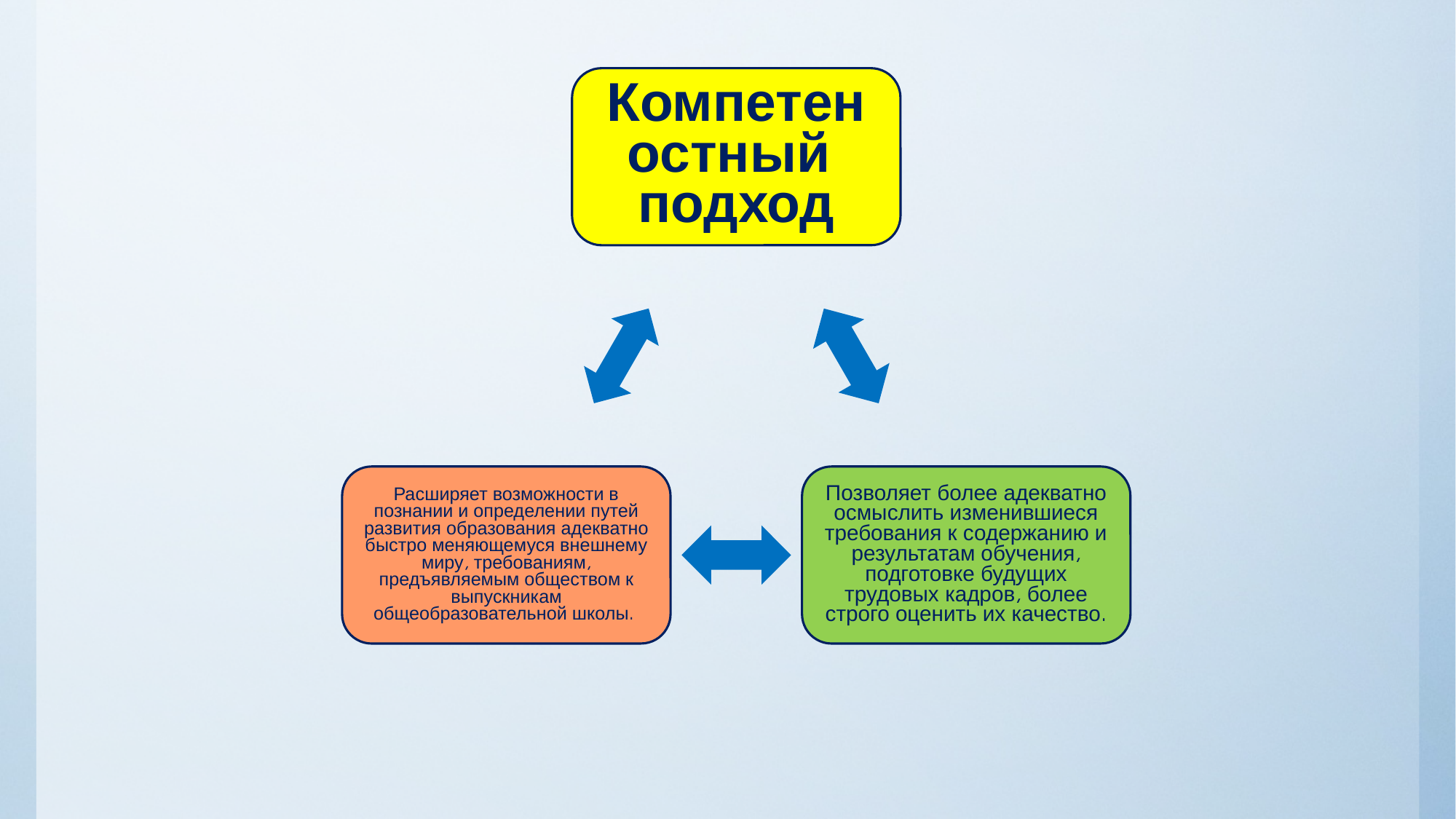

Компетеностный
подход
Позволяет более адекватно осмыслить изменившиеся требования к содержанию и результатам обучения, подготовке будущих трудовых кадров, более строго оценить их качество.
Расширяет возможности в познании и определении путей развития образования адекватно быстро меняющемуся внешнему миру, требованиям, предъявляемым обществом к выпускникам общеобразовательной школы.